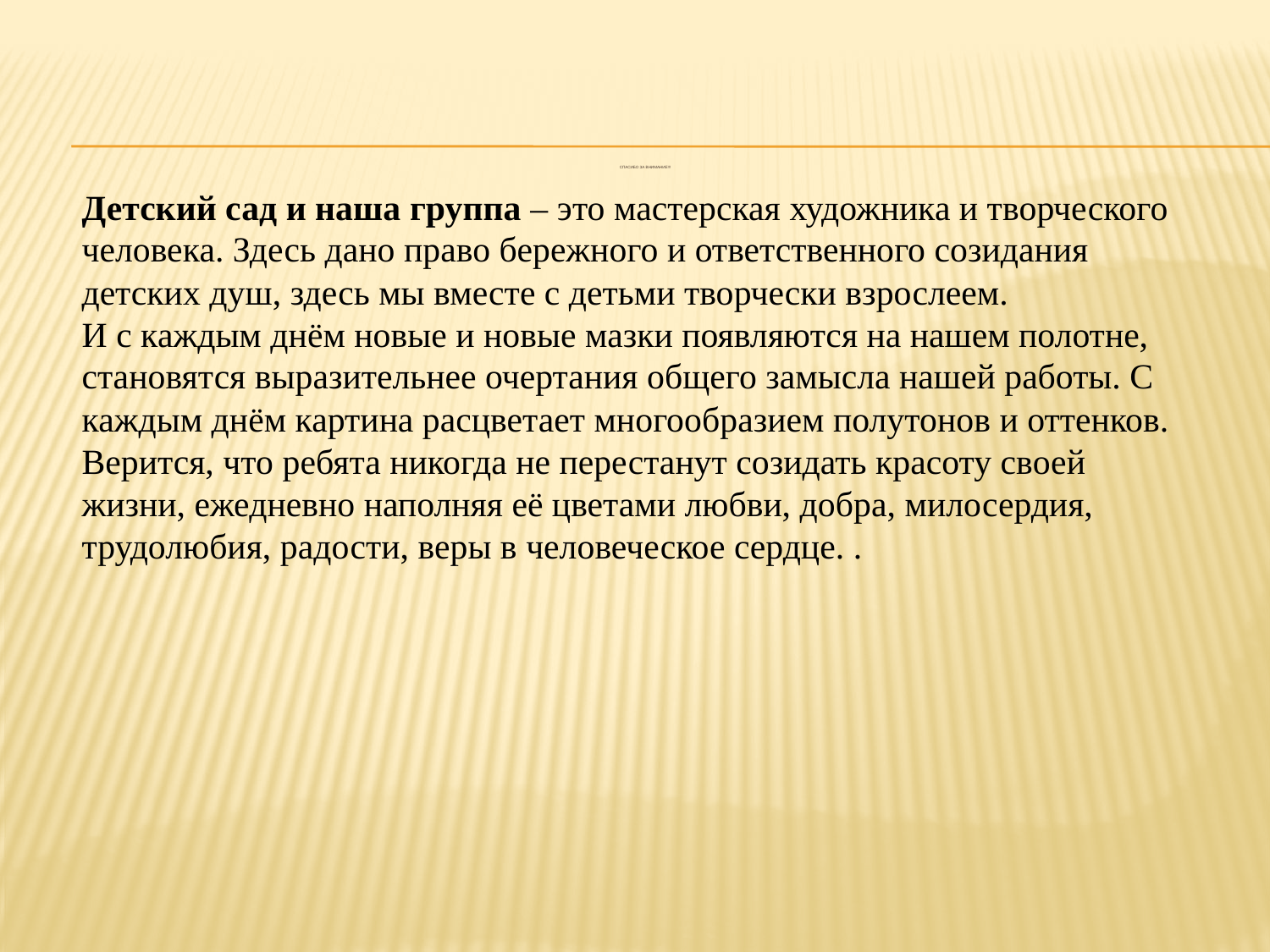

# Спасибо за внимание!!!
Детский сад и наша группа – это мастерская художника и творческого человека. Здесь дано право бережного и ответственного созидания детских душ, здесь мы вместе с детьми творчески взрослеем.
И с каждым днём новые и новые мазки появляются на нашем полотне, становятся выразительнее очертания общего замысла нашей работы. С каждым днём картина расцветает многообразием полутонов и оттенков. Верится, что ребята никогда не перестанут созидать красоту своей жизни, ежедневно наполняя её цветами любви, добра, милосердия, трудолюбия, радости, веры в человеческое сердце. .